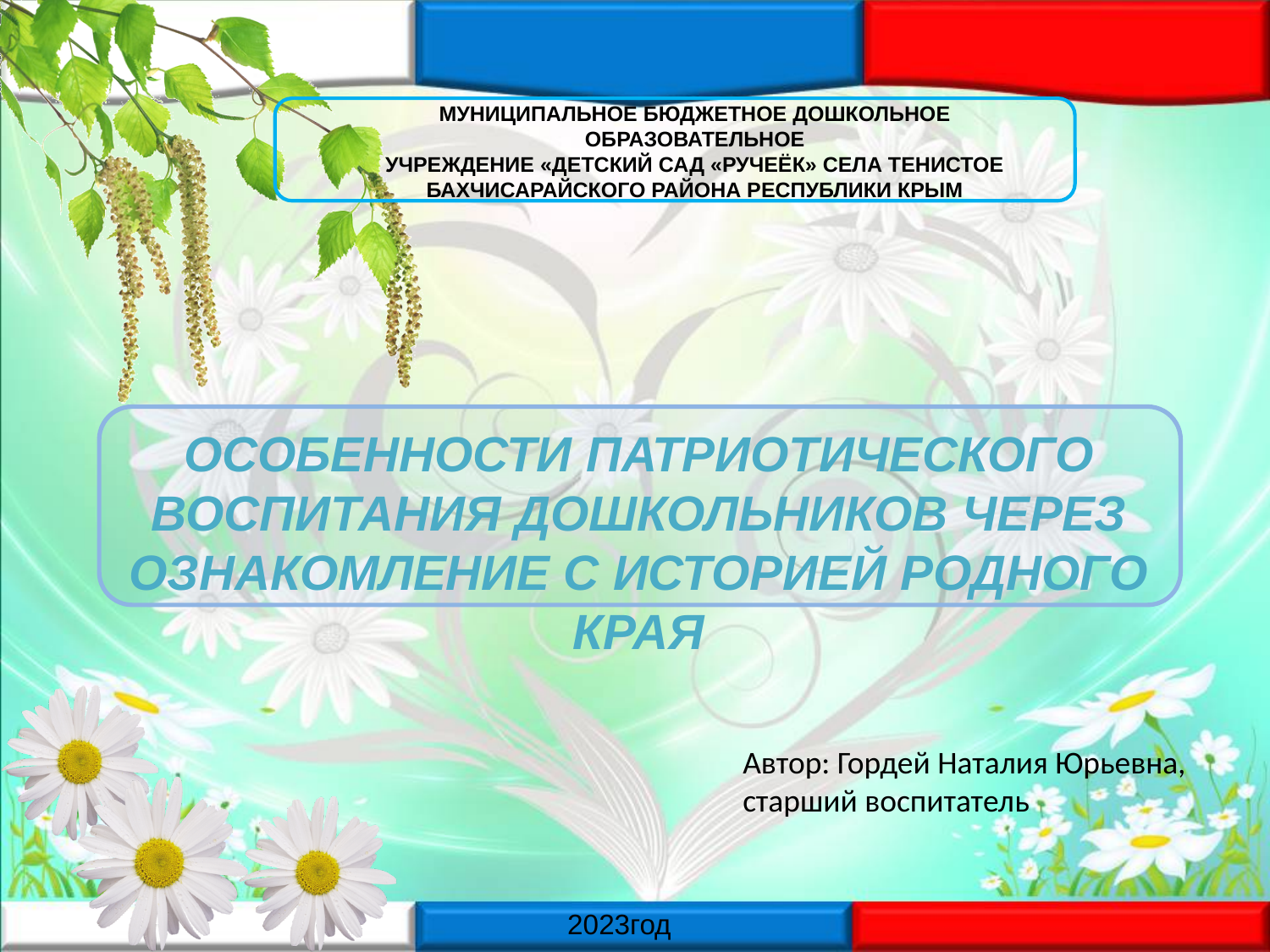

МУНИЦИПАЛЬНОЕ БЮДЖЕТНОЕ ДОШКОЛЬНОЕ ОБРАЗОВАТЕЛЬНОЕ
УЧРЕЖДЕНИЕ «ДЕТСКИЙ САД «РУЧЕЁК» СЕЛА ТЕНИСТОЕ
БАХЧИСАРАЙСКОГО РАЙОНА РЕСПУБЛИКИ КРЫМ

# Особенности патриотического воспитания дошкольников через ознакомление с историей родного края
Автор: Гордей Наталия Юрьевна, старший воспитатель
2023год